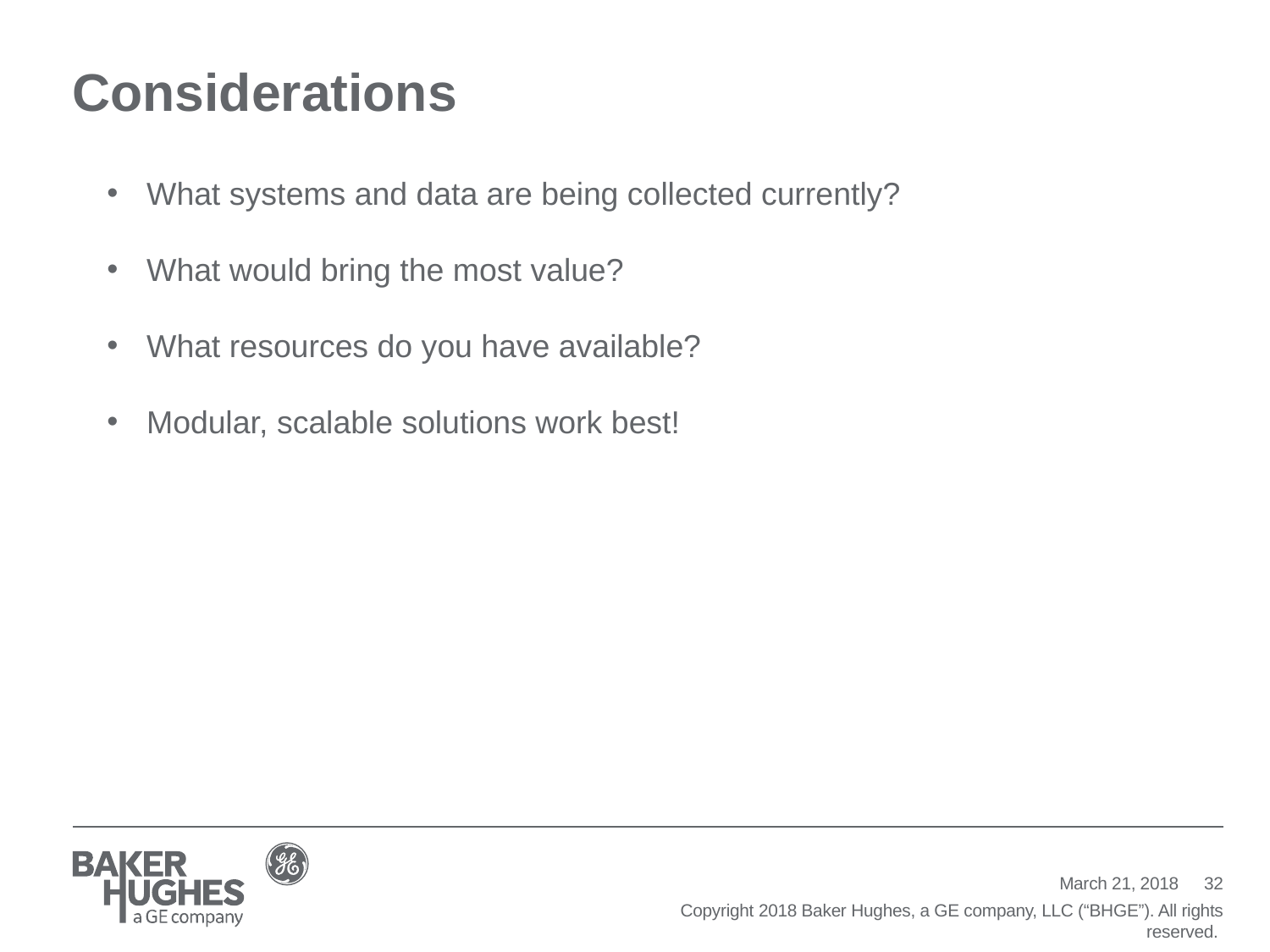

# Considerations
What systems and data are being collected currently?

What would bring the most value?

What resources do you have available?

Modular, scalable solutions work best!
March 21, 2018
32